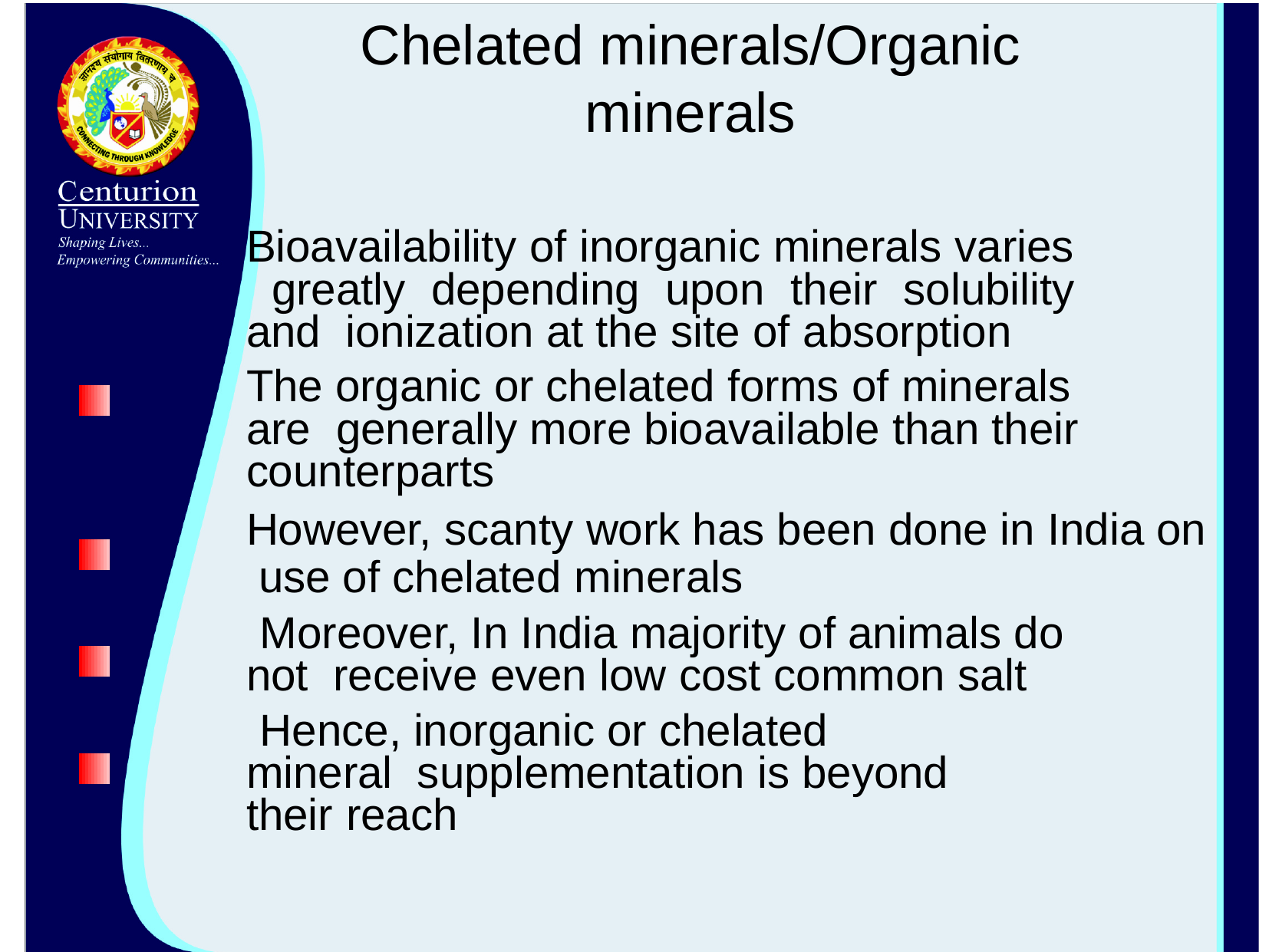

# Chelated minerals/Organic minerals
Bioavailability of inorganic minerals varies  greatly depending upon their solubility and  ionization at the site of absorption
The organic or chelated forms of minerals are  generally more bioavailable than their  counterparts
However, scanty work has been done in India on  use of chelated minerals
Moreover, In India majority of animals do not  receive even low cost common salt
Hence, inorganic or chelated mineral  supplementation is beyond their reach